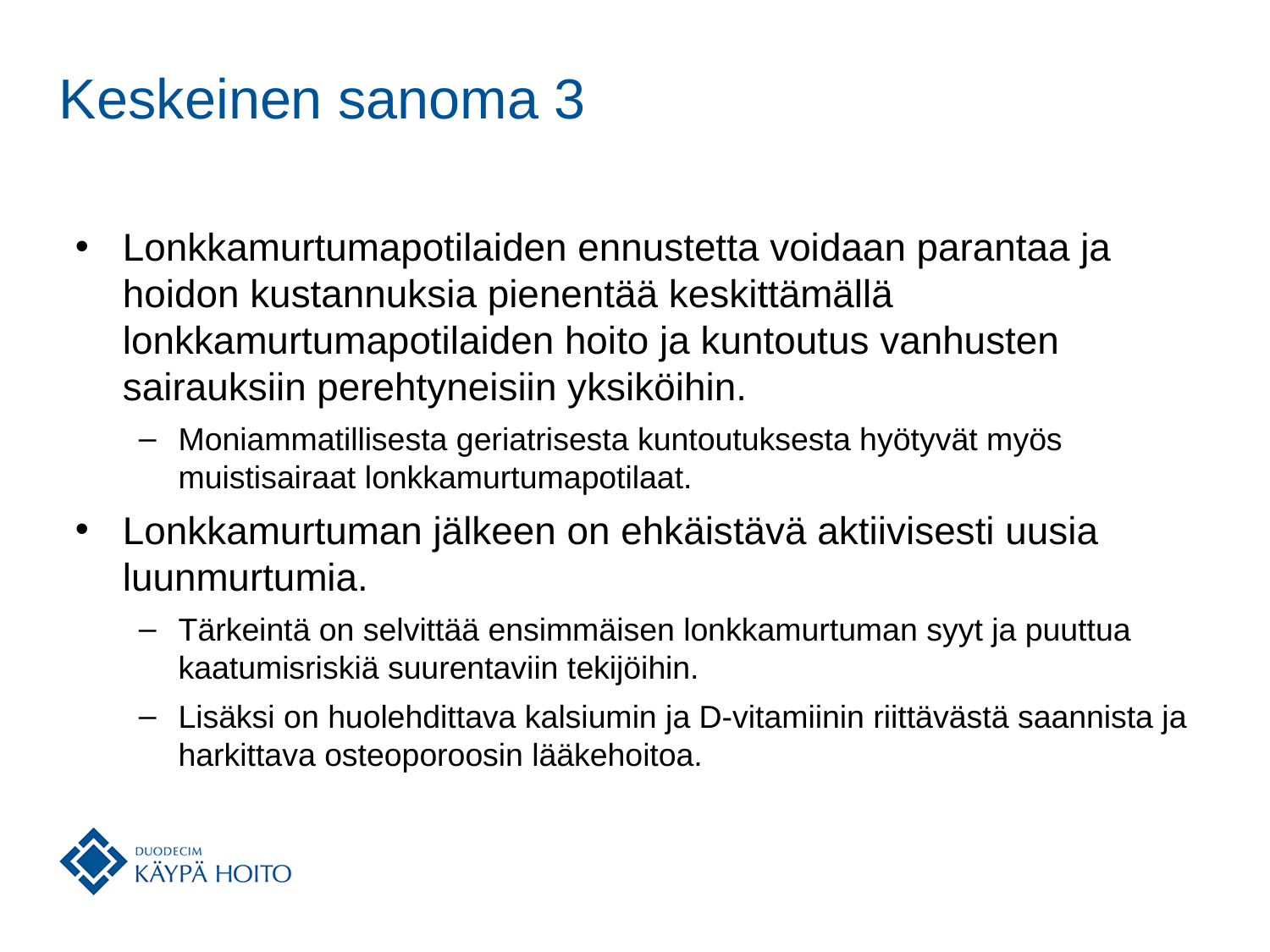

# Keskeinen sanoma 3
Lonkkamurtumapotilaiden ennustetta voidaan parantaa ja hoidon kustannuksia pienentää keskittämällä lonkkamurtumapotilaiden hoito ja kuntoutus vanhusten sairauksiin perehtyneisiin yksiköihin.
Moniammatillisesta geriatrisesta kuntoutuksesta hyötyvät myös muistisairaat lonkkamurtumapotilaat.
Lonkkamurtuman jälkeen on ehkäistävä aktiivisesti uusia luunmurtumia.
Tärkeintä on selvittää ensimmäisen lonkkamurtuman syyt ja puuttua kaatumisriskiä suurentaviin tekijöihin.
Lisäksi on huolehdittava kalsiumin ja D-vitamiinin riittävästä saannista ja harkittava osteoporoosin lääkehoitoa.